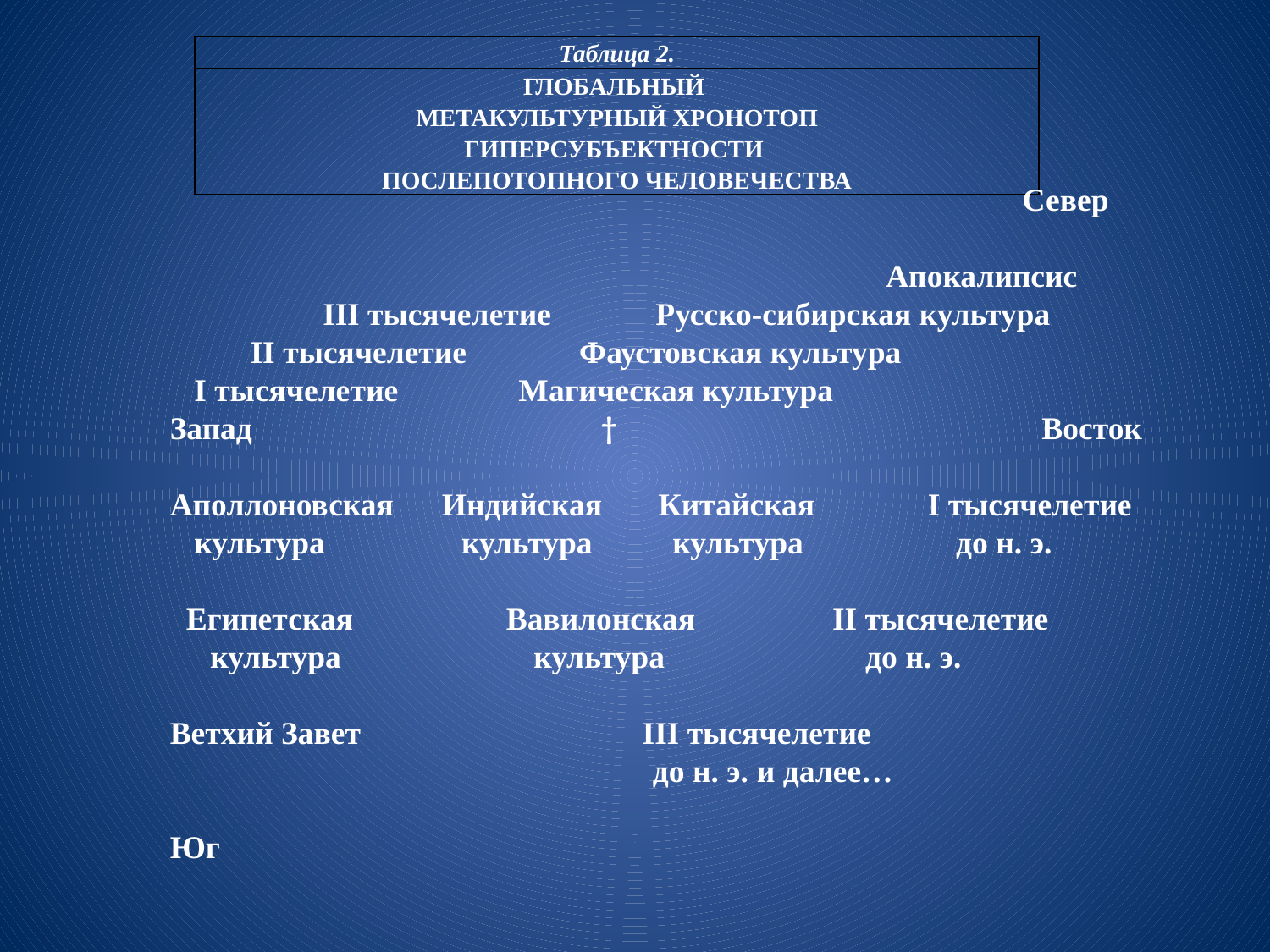

| Таблица 2. |
| --- |
| ГЛОБАЛЬНЫЙ МЕТАКУЛЬТУРНЫЙ ХРОНОТОП ГИПЕРСУБЪЕКТНОСТИ ПОСЛЕПОТОПНОГО ЧЕЛОВЕЧЕСТВА |
                                                                                                          Север

                                                                                         Апокалипсис
                   III тысячелетие             Русско-сибирская культура
          II тысячелетие              Фаустовская культура
   I тысячелетие               Магическая культура
Запад 		             †			     	    Восток
Аполлоновская      Индийская       Китайская              I тысячелетие
   культура                 культура          культура                   до н. э.

  Египетская	                  Вавилонская                 II тысячелетие
     культура                        культура                         до н. э.

Ветхий Завет                                   III тысячелетие
                                                            до н. э. и далее…

Юг